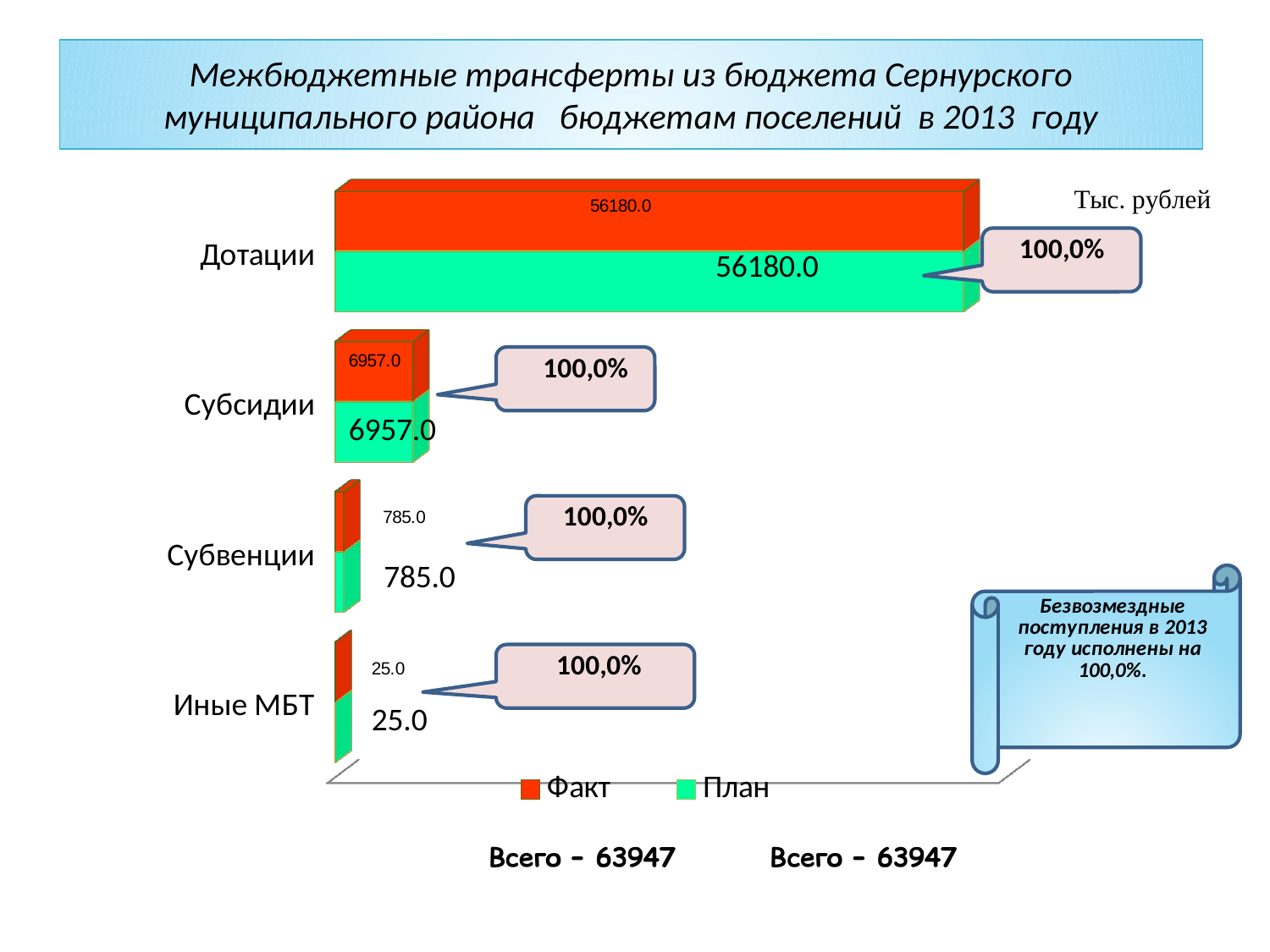

# Межбюджетные трансферты из бюджета Сернурского муниципального района   бюджетам поселений  в 2013  году

[unsupported chart]